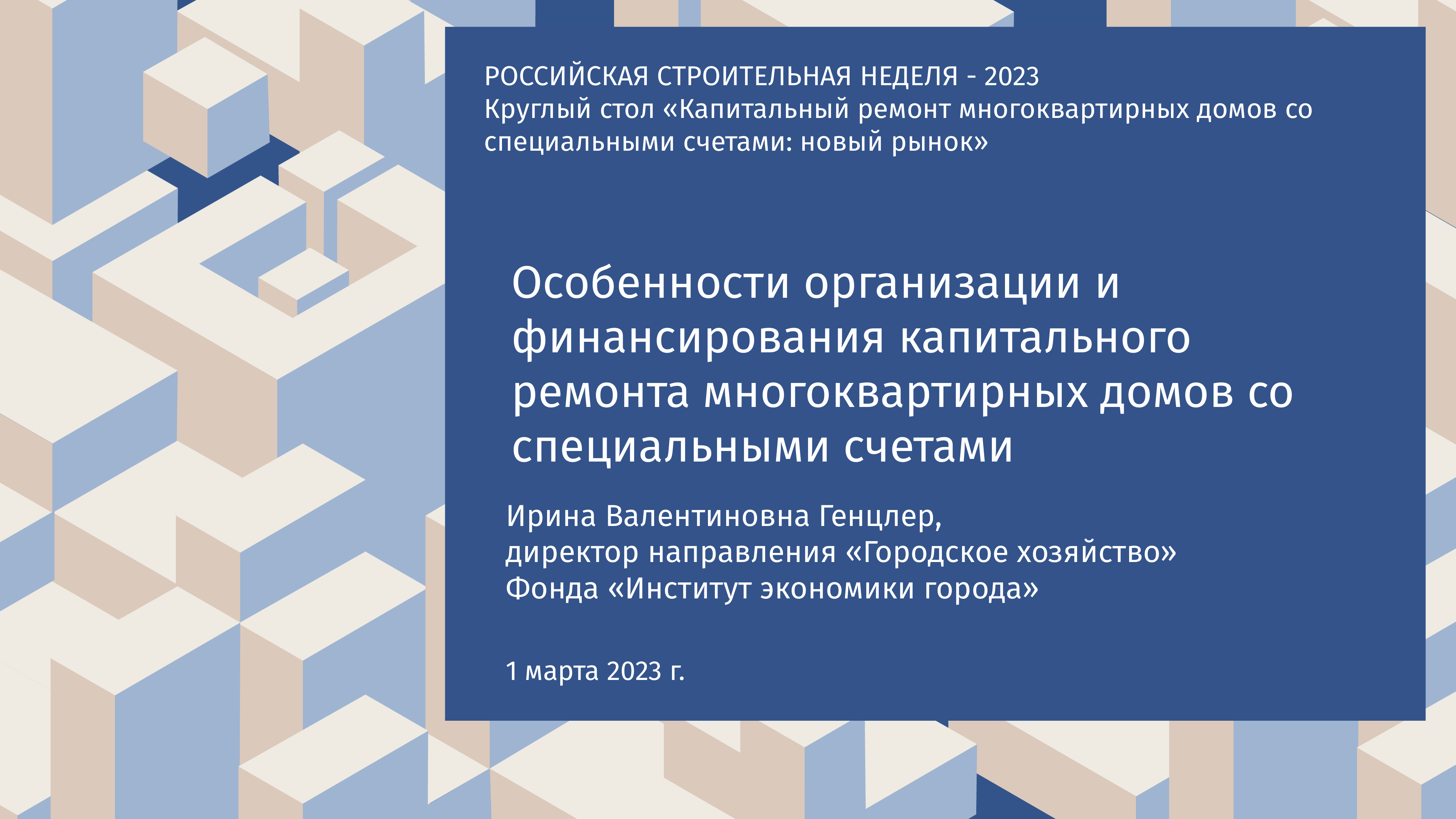

РОССИЙСКАЯ СТРОИТЕЛЬНАЯ НЕДЕЛЯ - 2023
Круглый стол «Капитальный ремонт многоквартирных домов со специальными счетами: новый рынок»
# Особенности организации и финансирования капитального ремонта многоквартирных домов со специальными счетами
Ирина Валентиновна Генцлер,
директор направления «Городское хозяйство»
Фонда «Институт экономики города»

1 марта 2023 г.